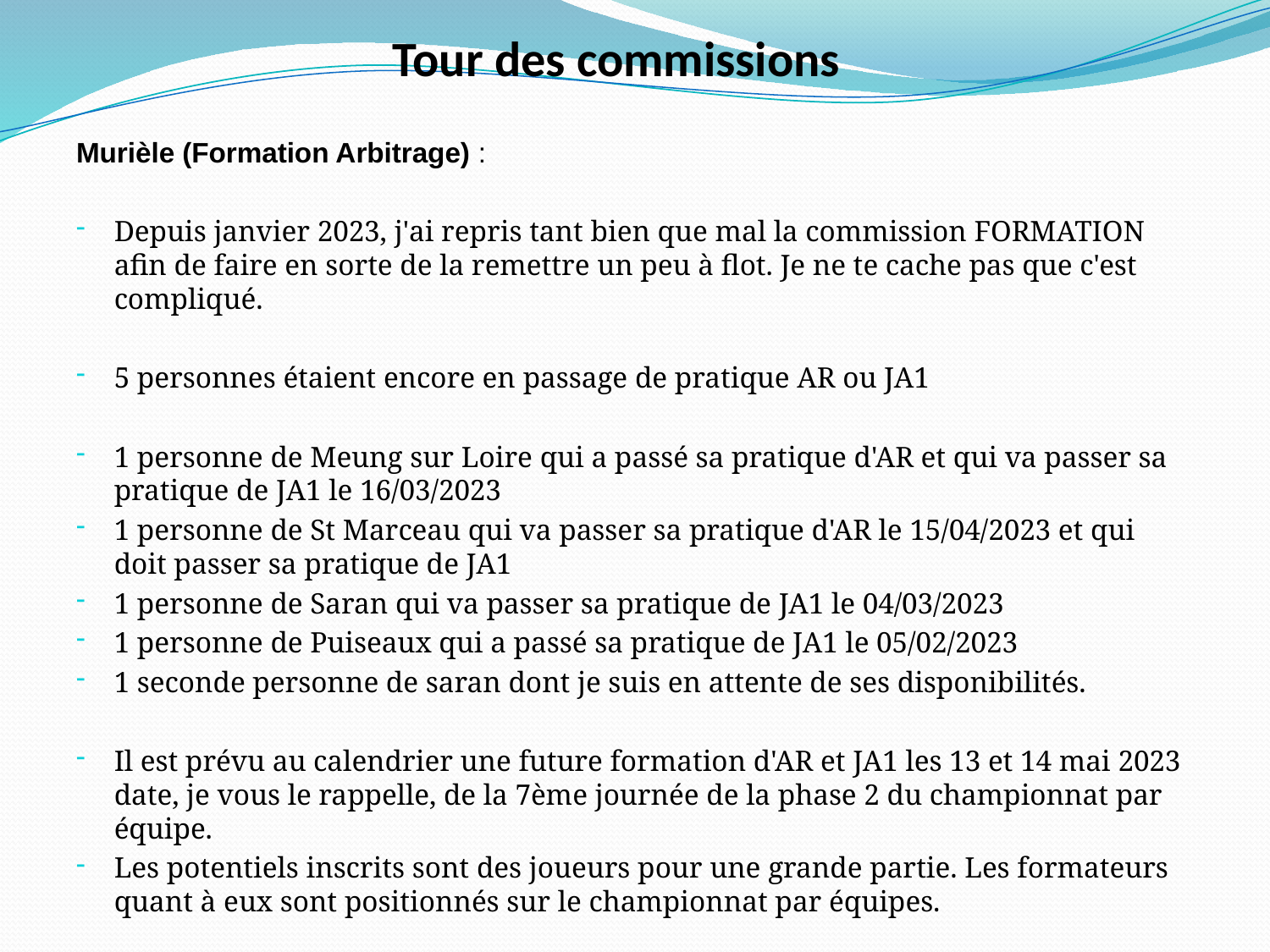

# Tour des commissions

Murièle (Formation Arbitrage) :

Depuis janvier 2023, j'ai repris tant bien que mal la commission FORMATION afin de faire en sorte de la remettre un peu à flot. Je ne te cache pas que c'est compliqué.

5 personnes étaient encore en passage de pratique AR ou JA1

1 personne de Meung sur Loire qui a passé sa pratique d'AR et qui va passer sa pratique de JA1 le 16/03/2023
1 personne de St Marceau qui va passer sa pratique d'AR le 15/04/2023 et qui doit passer sa pratique de JA1
1 personne de Saran qui va passer sa pratique de JA1 le 04/03/2023
1 personne de Puiseaux qui a passé sa pratique de JA1 le 05/02/2023
1 seconde personne de saran dont je suis en attente de ses disponibilités.

Il est prévu au calendrier une future formation d'AR et JA1 les 13 et 14 mai 2023 date, je vous le rappelle, de la 7ème journée de la phase 2 du championnat par équipe.
Les potentiels inscrits sont des joueurs pour une grande partie. Les formateurs quant à eux sont positionnés sur le championnat par équipes.